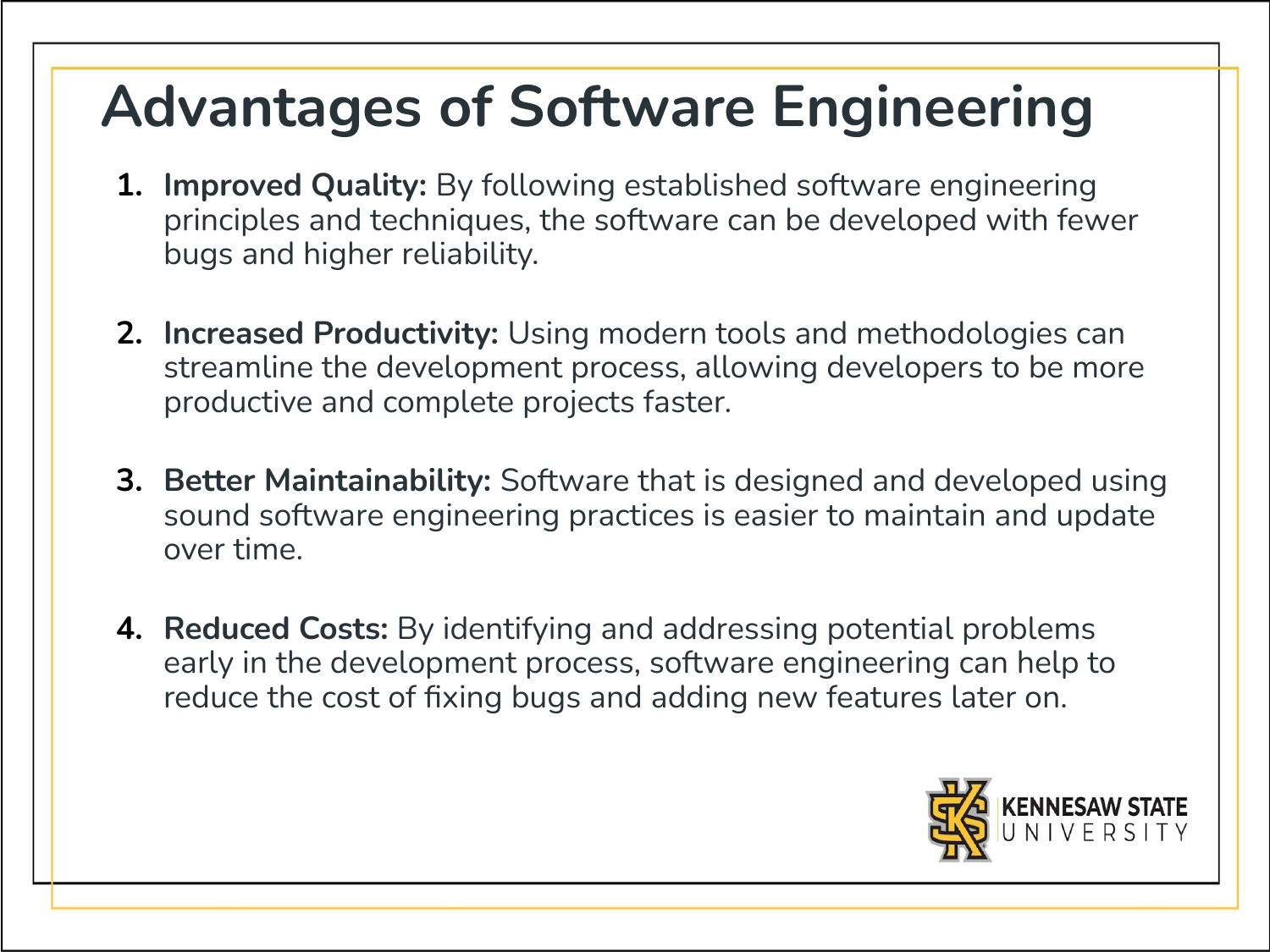

# Advantages of Software Engineering
Improved Quality: By following established software engineering principles and techniques, the software can be developed with fewer bugs and higher reliability.
Increased Productivity: Using modern tools and methodologies can streamline the development process, allowing developers to be more productive and complete projects faster.
Better Maintainability: Software that is designed and developed using sound software engineering practices is easier to maintain and update over time.
Reduced Costs: By identifying and addressing potential problems early in the development process, software engineering can help to reduce the cost of fixing bugs and adding new features later on.